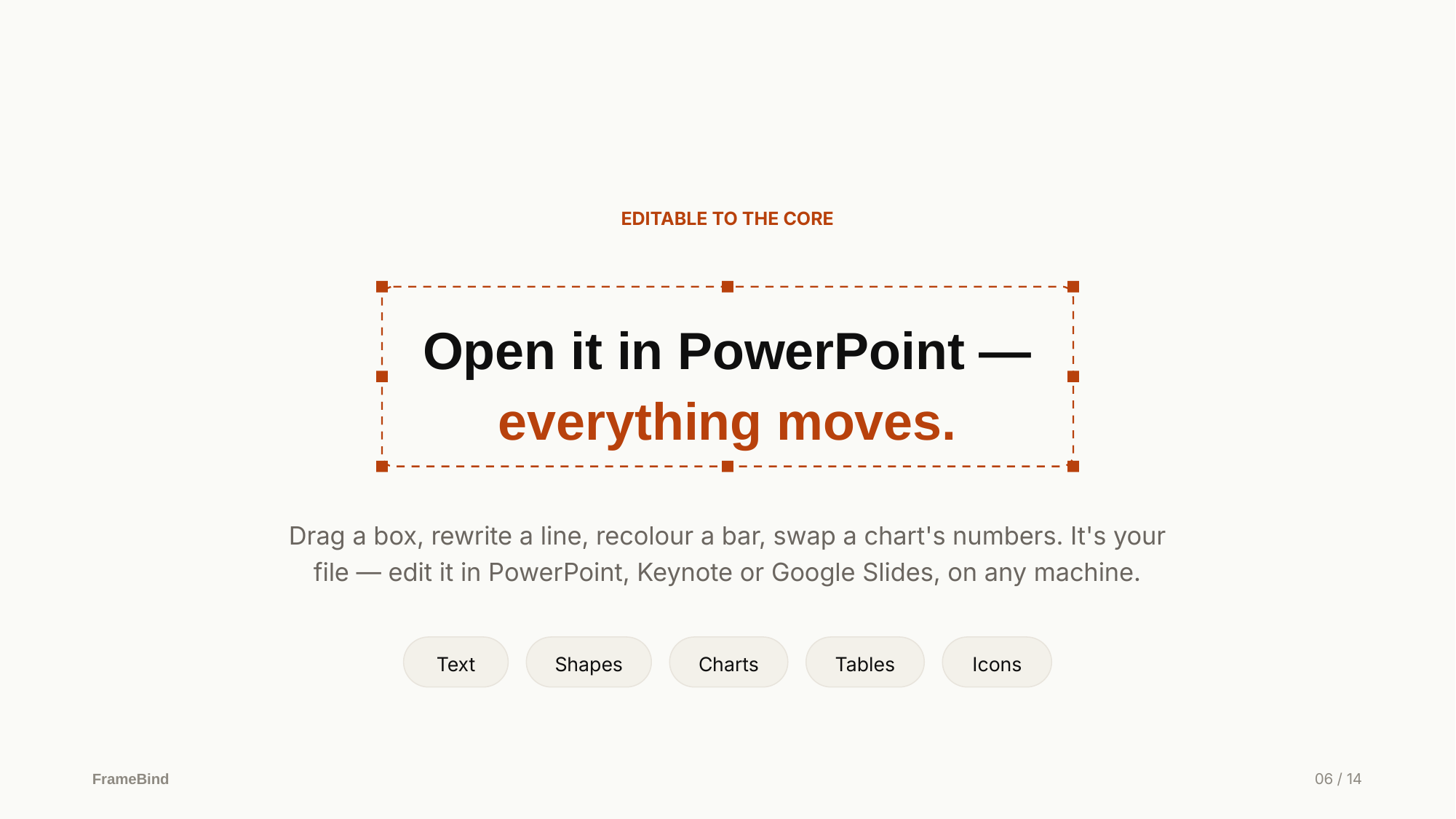

EDITABLE TO THE CORE

Open it in PowerPoint —
everything moves.
Drag a box, rewrite a line, recolour a bar, swap a chart's numbers. It's your
file — edit it in PowerPoint, Keynote or Google Slides, on any machine.

Text
Shapes
Charts
Tables
Icons
FrameBind
06 / 14